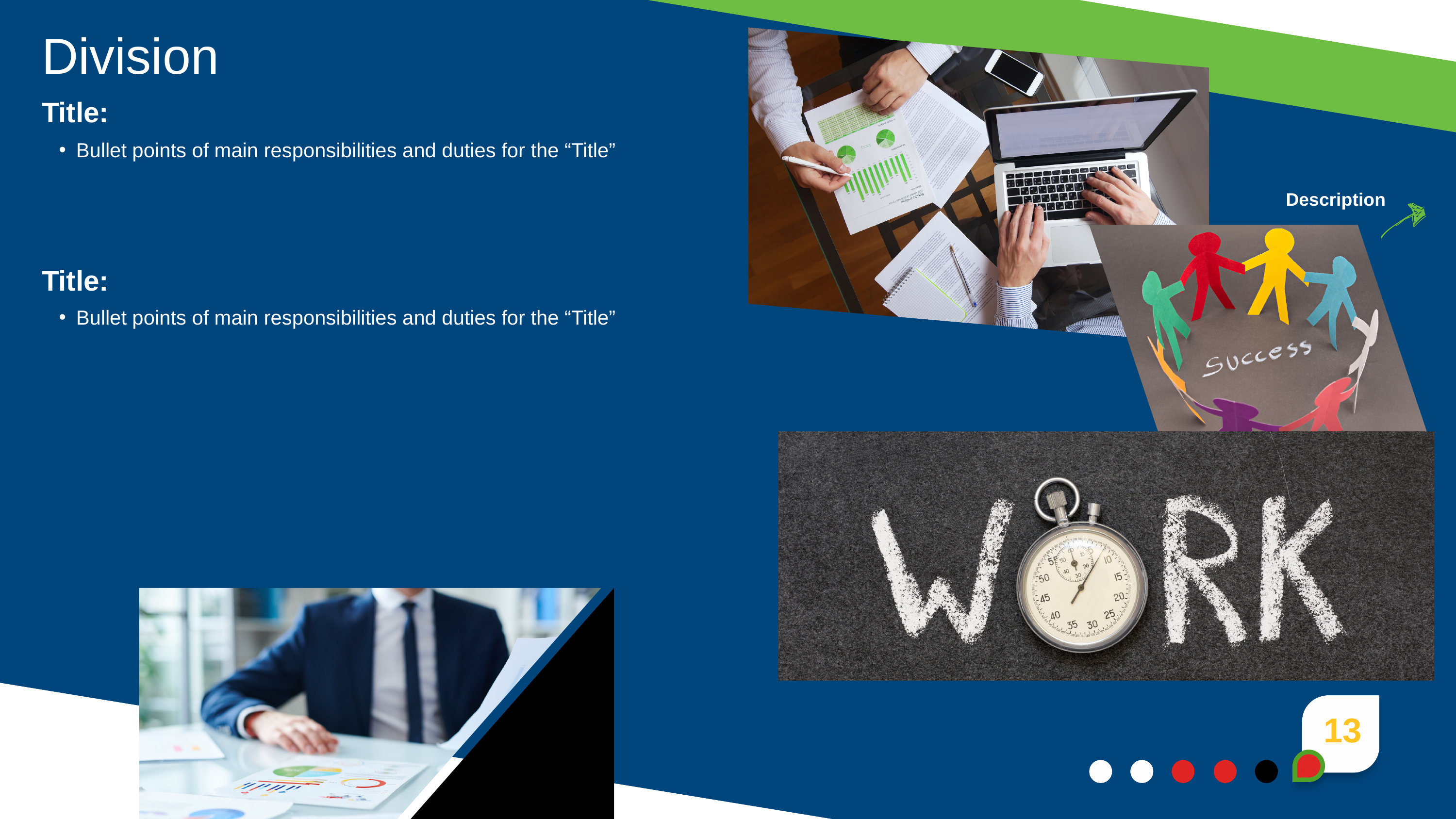

Division

Title:
Bullet points of main responsibilities and duties for the “Title”
Description

Title:
Bullet points of main responsibilities and duties for the “Title”

13